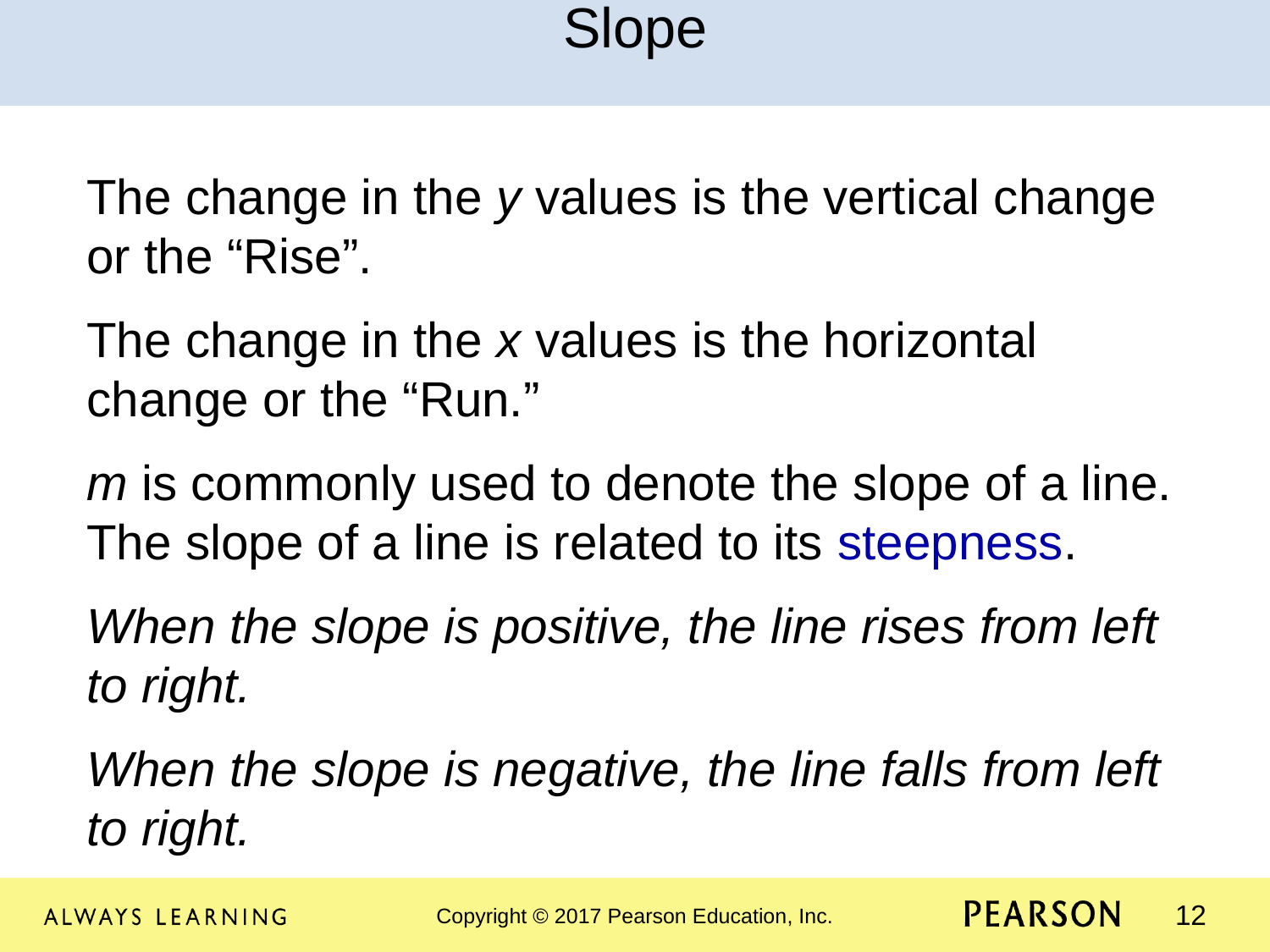

Slope
The change in the y values is the vertical change or the “Rise”.
The change in the x values is the horizontal change or the “Run.”
m is commonly used to denote the slope of a line. The slope of a line is related to its steepness.
When the slope is positive, the line rises from left to right.
When the slope is negative, the line falls from left to right.